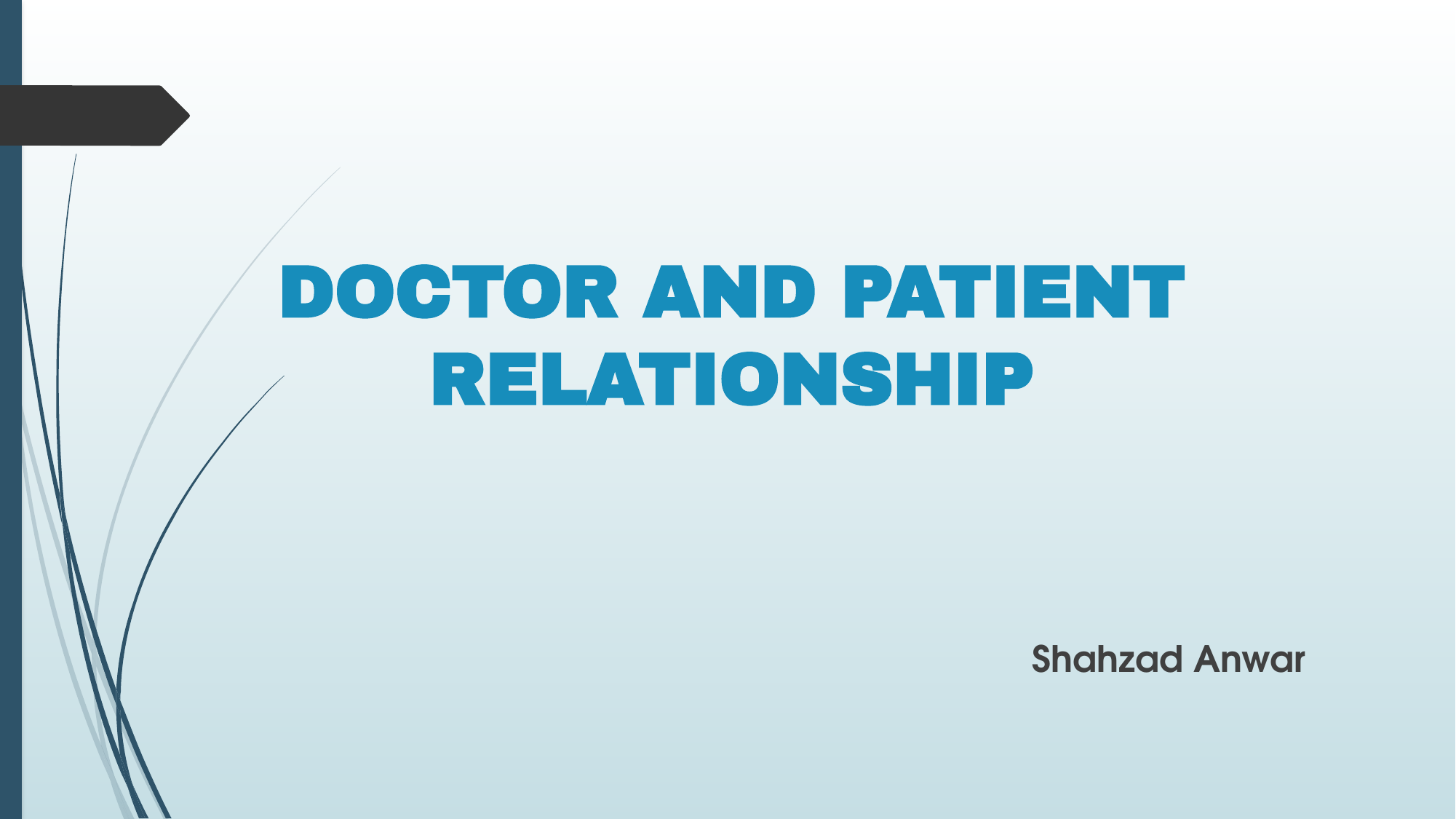

# DOCTOR AND PATIENT RELATIONSHIP
Shahzad Anwar